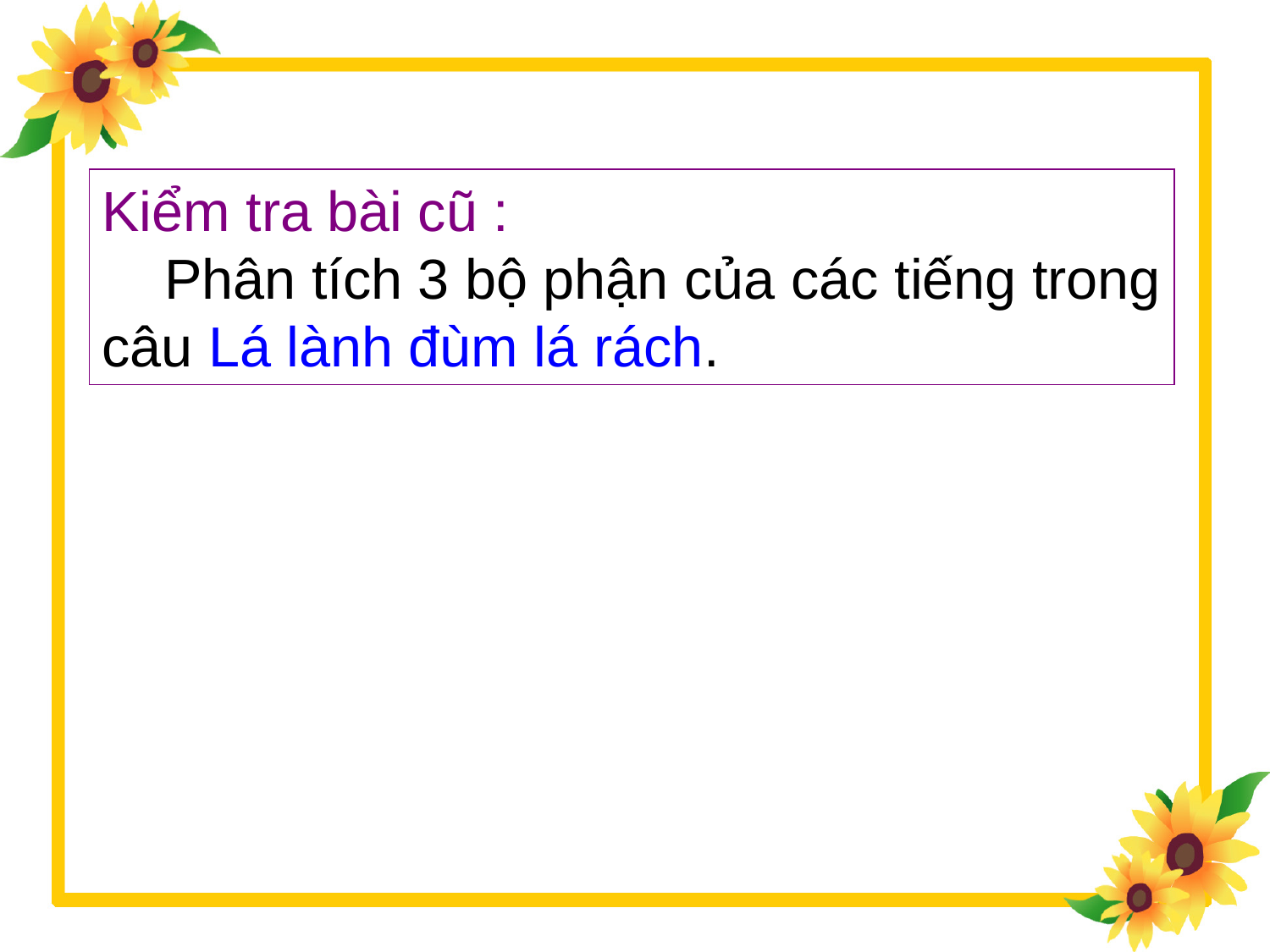

Kiểm tra bài cũ :
    Phân tích 3 bộ phận của các tiếng trong
câu Lá lành đùm lá rách.